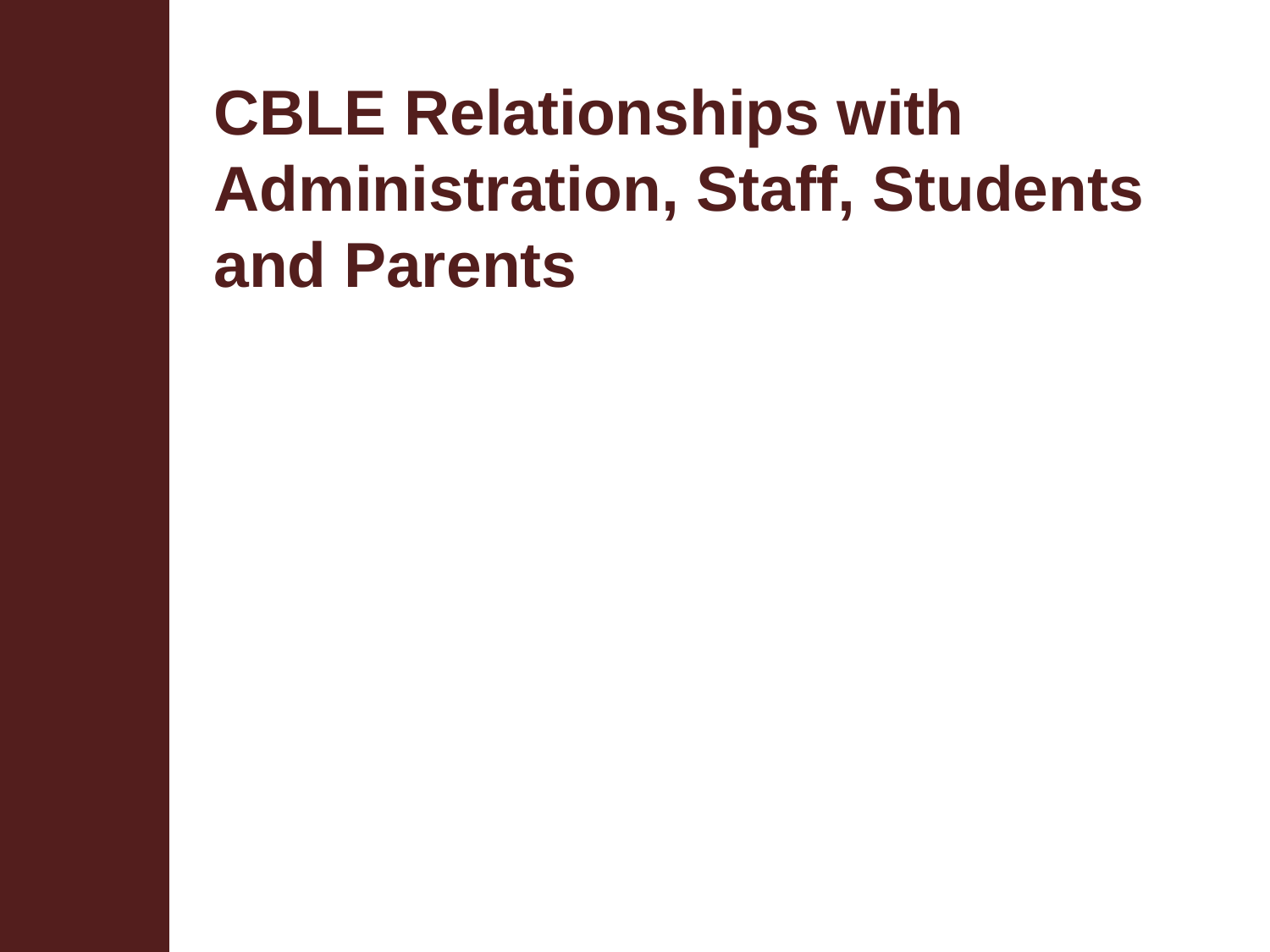

# CBLE Relationships with Administration, Staff, Students and Parents